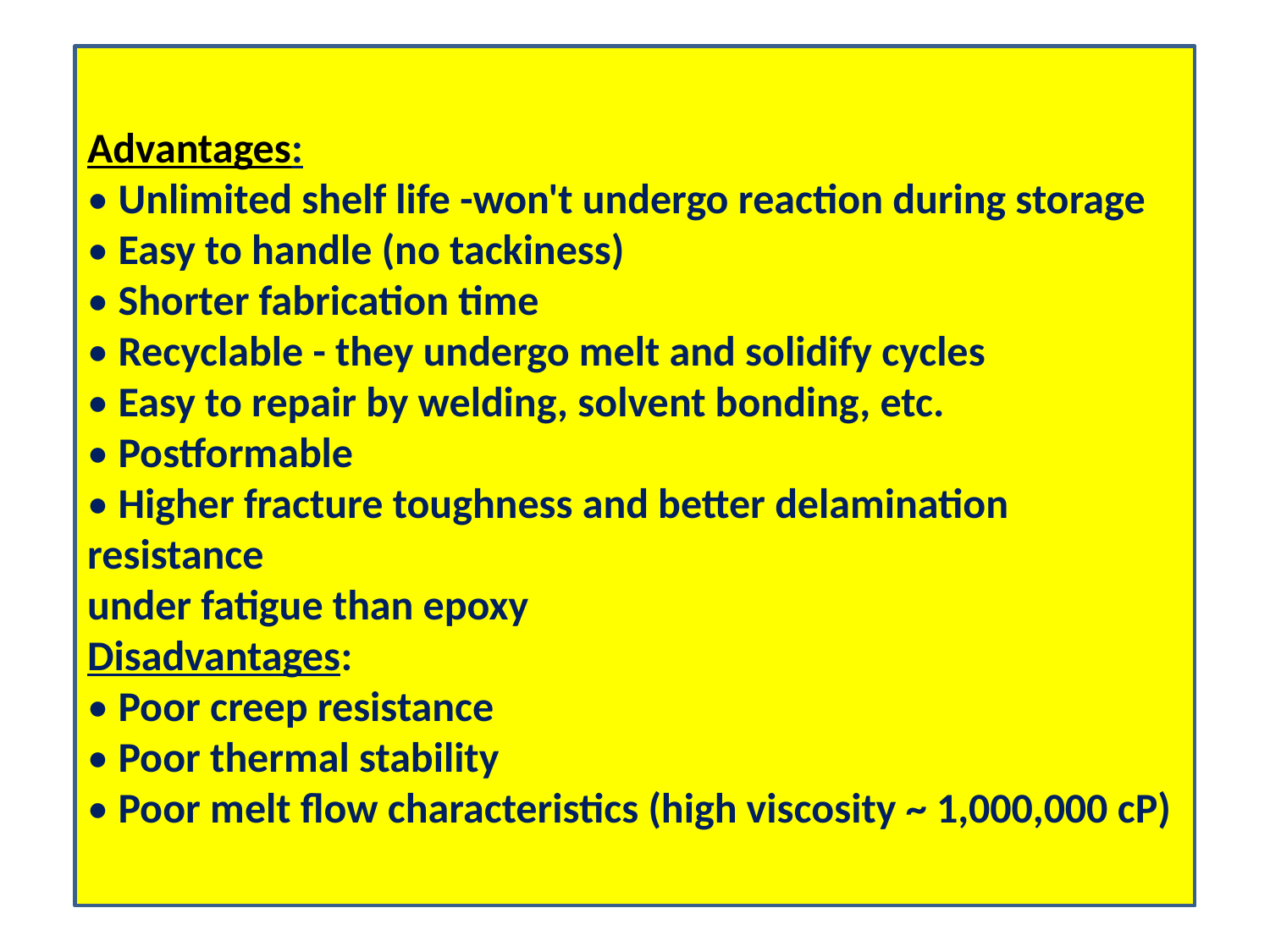

Advantages:
• Unlimited shelf life -won't undergo reaction during storage
• Easy to handle (no tackiness)
• Shorter fabrication time
• Recyclable - they undergo melt and solidify cycles
• Easy to repair by welding, solvent bonding, etc.
• Postformable
• Higher fracture toughness and better delamination resistance
under fatigue than epoxy
Disadvantages:
• Poor creep resistance
• Poor thermal stability
• Poor melt flow characteristics (high viscosity ~ 1,000,000 cP)